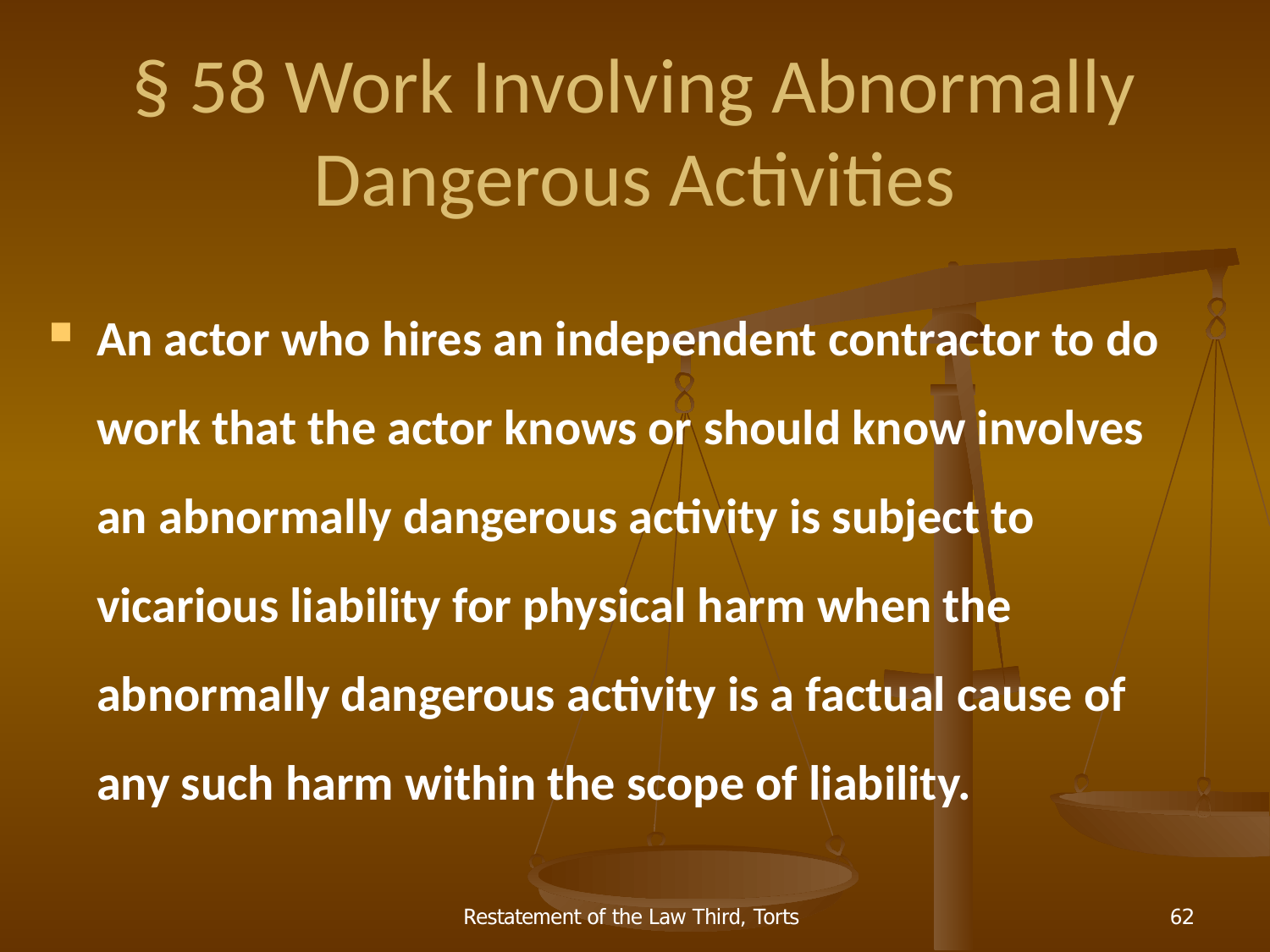

# § 58 Work Involving Abnormally Dangerous Activities
An actor who hires an independent contractor to do work that the actor knows or should know involves an abnormally dangerous activity is subject to vicarious liability for physical harm when the abnormally dangerous activity is a factual cause of any such harm within the scope of liability.

Restatement of the Law Third, Torts
62